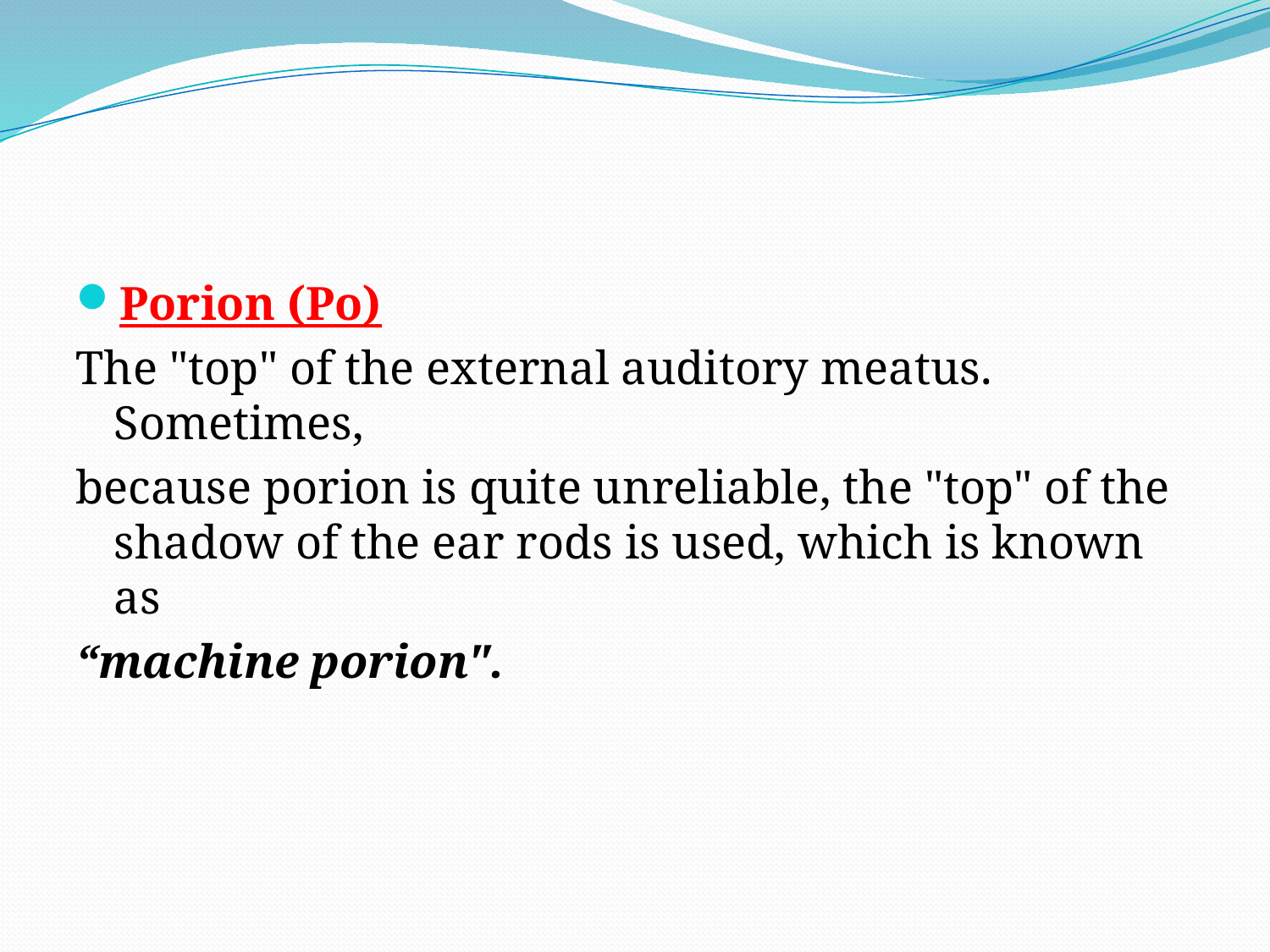

#
Porion (Po)
The "top" of the external auditory meatus. Sometimes,
because porion is quite unreliable, the "top" of the shadow of the ear rods is used, which is known as
“machine porion".